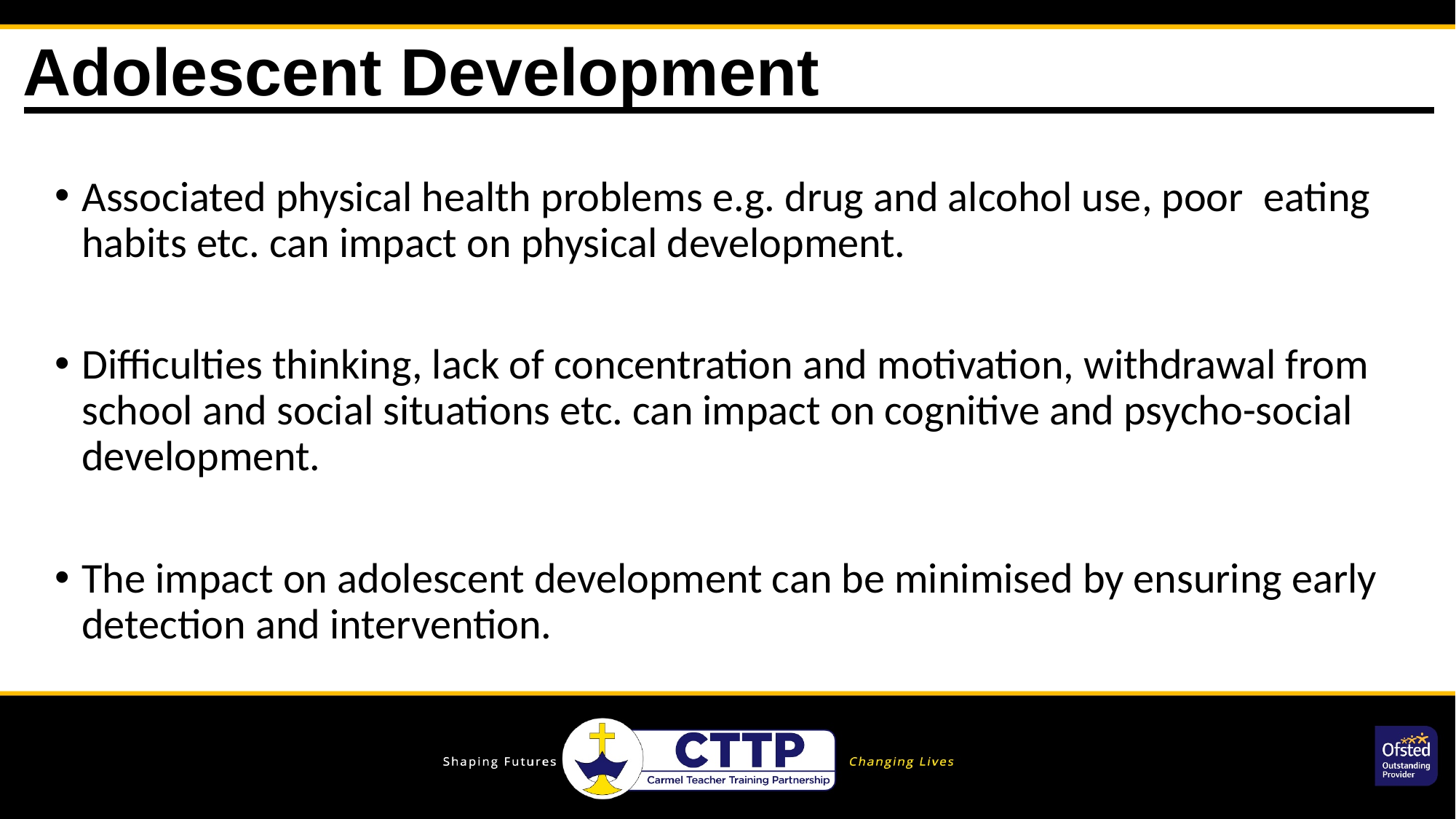

Adolescent Development
Associated physical health problems e.g. drug and alcohol use, poor  eating habits etc. can impact on physical development.

Difficulties thinking, lack of concentration and motivation, withdrawal from school and social situations etc. can impact on cognitive and psycho-social development.

The impact on adolescent development can be minimised by ensuring early detection and intervention.